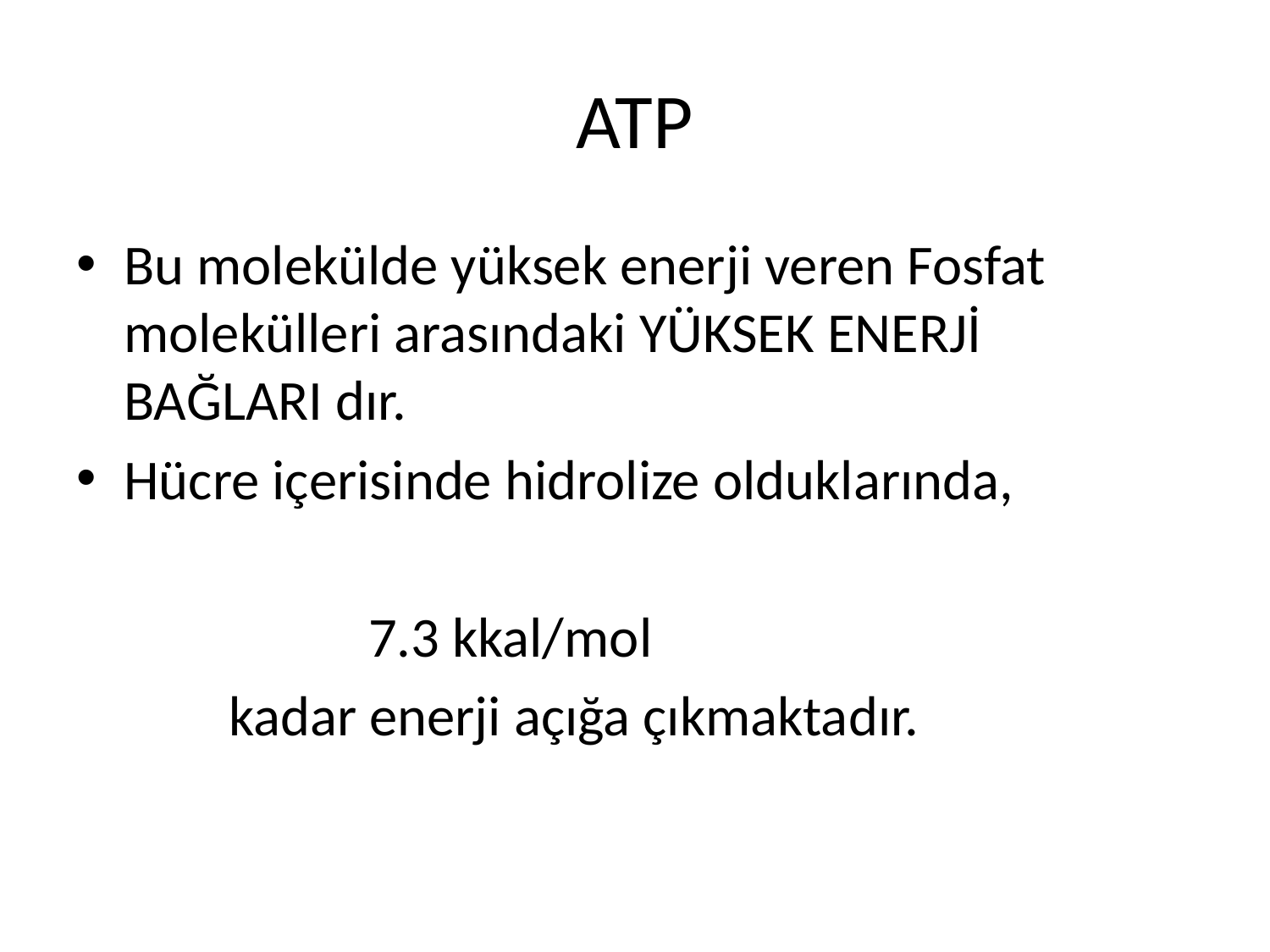

# ATP
Bu molekülde yüksek enerji veren Fosfat molekülleri arasındaki YÜKSEK ENERJİ BAĞLARI dır.
Hücre içerisinde hidrolize olduklarında,

                       7.3 kkal/mol
            kadar enerji açığa çıkmaktadır.